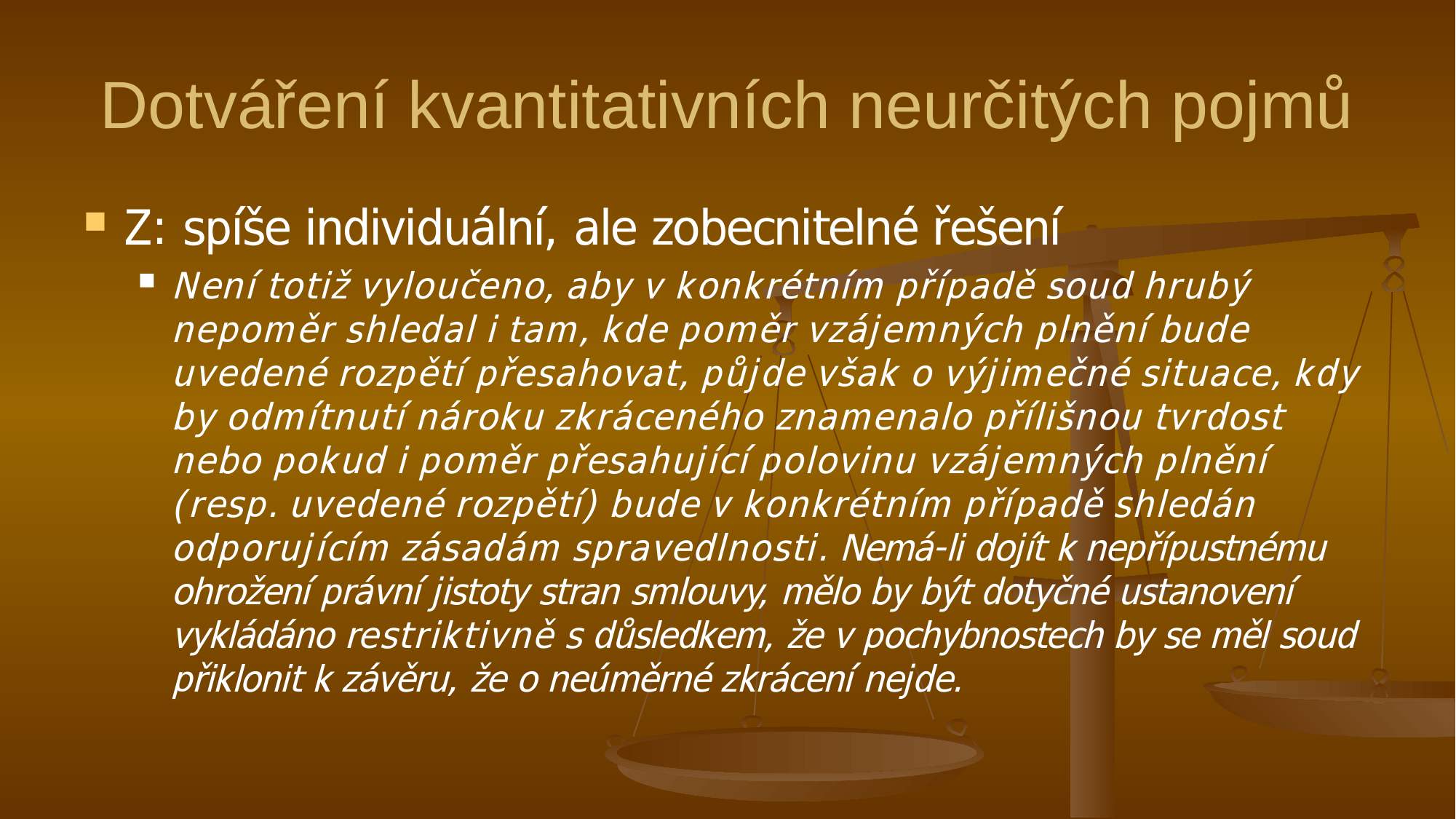

# Dotváření kvantitativních neurčitých pojmů
Z: spíše individuální, ale zobecnitelné řešení
Není totiž vyloučeno, aby v konkrétním případě soud hrubý nepoměr shledal i tam, kde poměr vzájemných plnění bude uvedené rozpětí přesahovat, půjde však o výjimečné situace, kdy by odmítnutí nároku zkráceného znamenalo přílišnou tvrdost nebo pokud i poměr přesahující polovinu vzájemných plnění (resp. uvedené rozpětí) bude v konkrétním případě shledán odporujícím zásadám spravedlnosti. Nemá-li dojít k nepřípustnému ohrožení právní jistoty stran smlouvy, mělo by být dotyčné ustanovení vykládáno restriktivně s důsledkem, že v pochybnostech by se měl soud přiklonit k závěru, že o neúměrné zkrácení nejde.